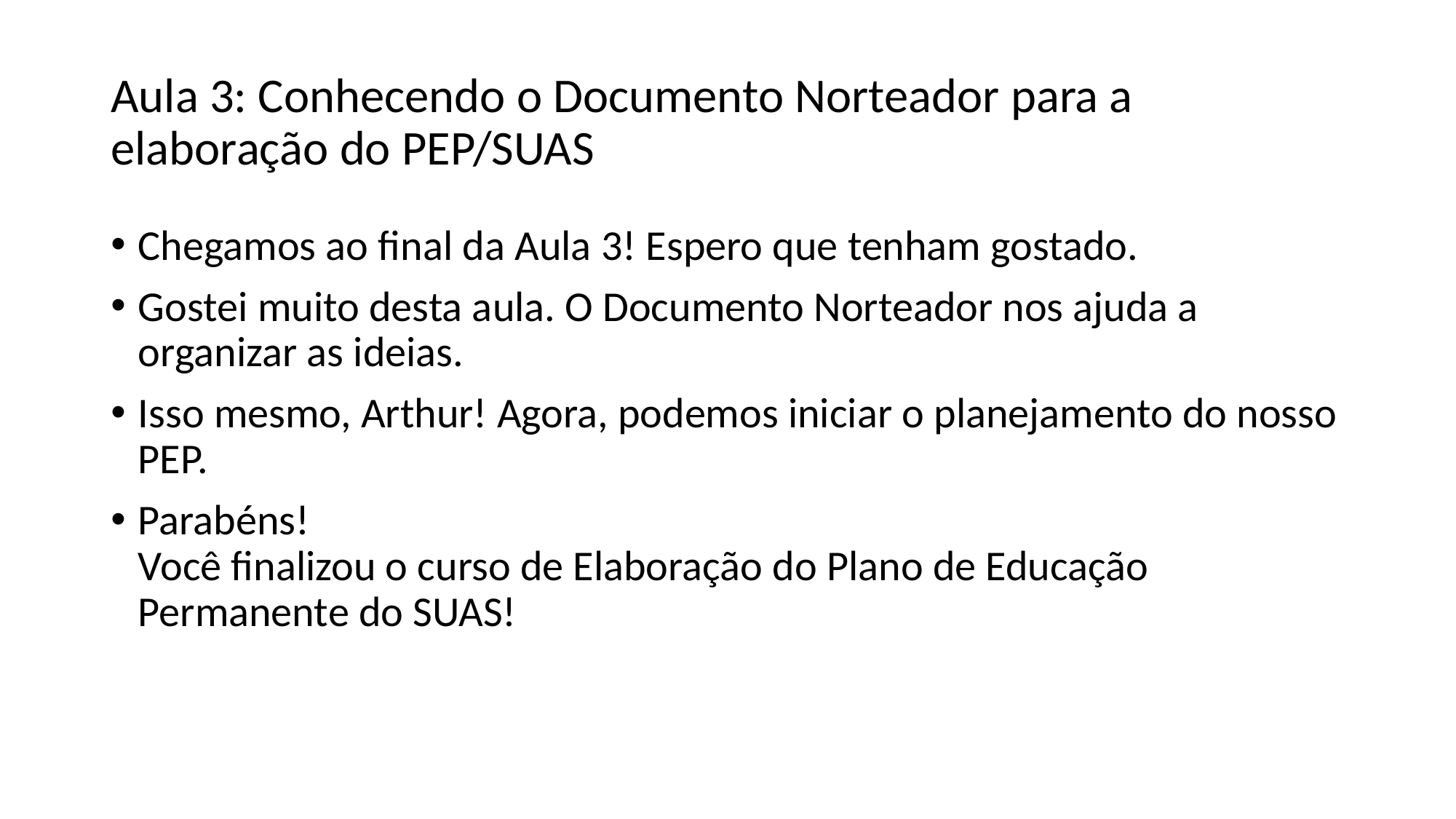

# Aula 3: Conhecendo o Documento Norteador para a elaboração do PEP/SUAS
Chegamos ao final da Aula 3! Espero que tenham gostado.
Gostei muito desta aula. O Documento Norteador nos ajuda a organizar as ideias.
Isso mesmo, Arthur! Agora, podemos iniciar o planejamento do nosso PEP.
Parabéns!
Você finalizou o curso de Elaboração do Plano de Educação Permanente do SUAS!